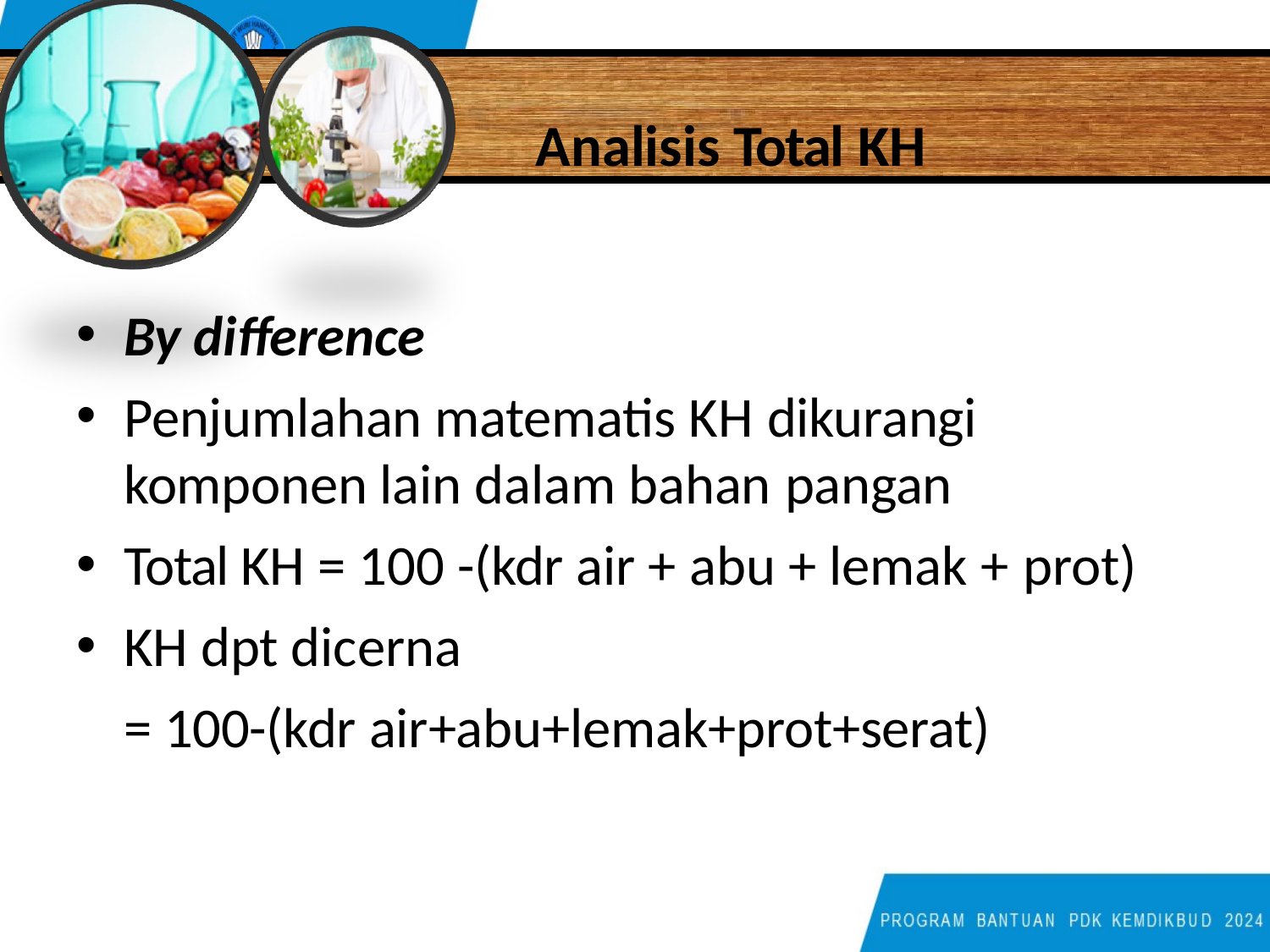

# Analisis Total KH

By difference
Penjumlahan matematis KH dikurangi
komponen lain dalam bahan pangan
Total KH = 100 -(kdr air + abu + lemak + prot)
KH dpt dicerna
= 100-(kdr air+abu+lemak+prot+serat)